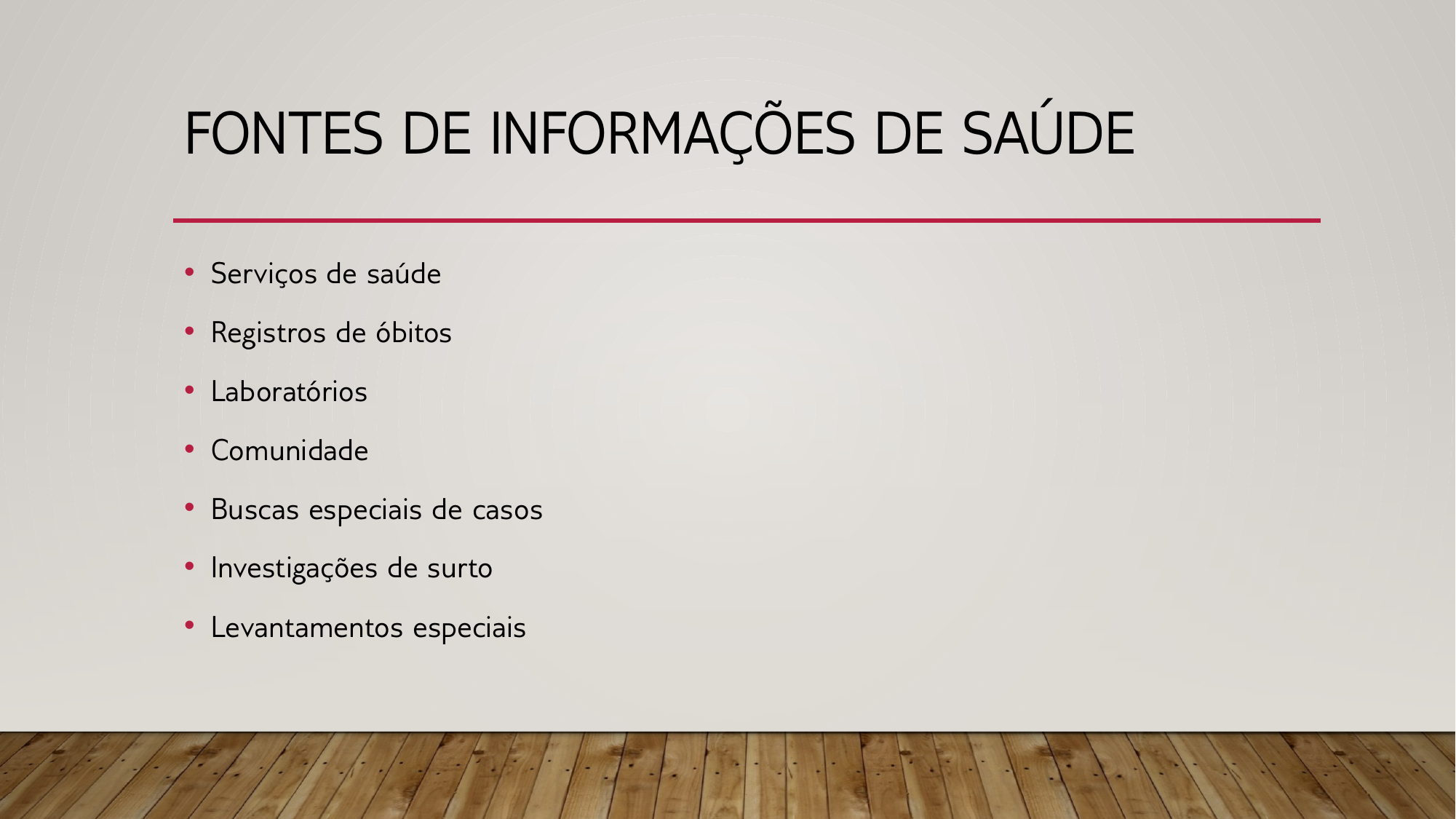

# FONTES DE INFORMAÇÕES DE SAÚDE
Serviços de saúde
Registros de óbitos
Laboratórios
Comunidade
Buscas especiais de casos
Investigações de surto
Levantamentos especiais